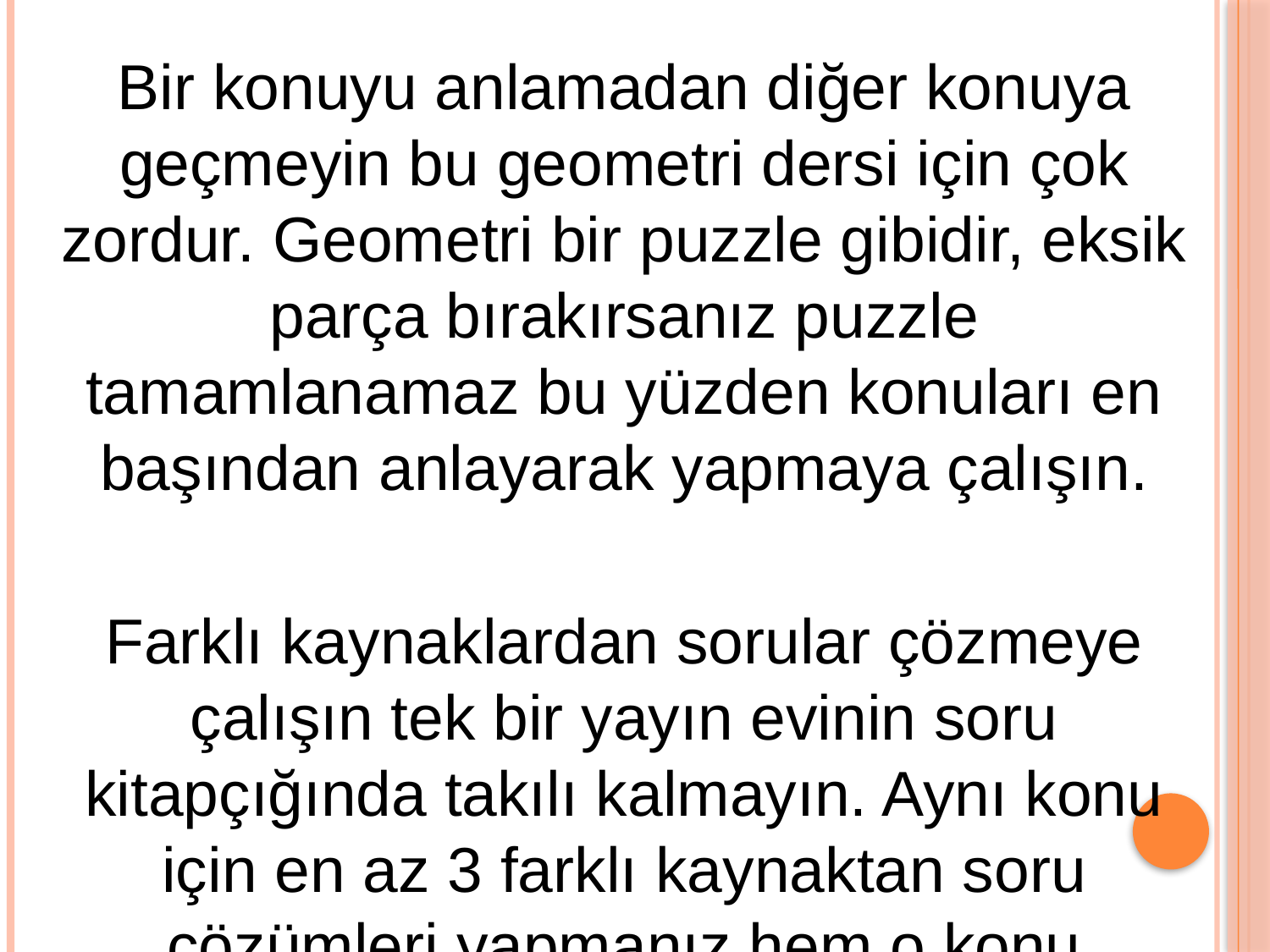

Bir konuyu anlamadan diğer konuya geçmeyin bu geometri dersi için çok zordur. Geometri bir puzzle gibidir, eksik parça bırakırsanız puzzle tamamlanamaz bu yüzden konuları en başından anlayarak yapmaya çalışın.

	Farklı kaynaklardan sorular çözmeye çalışın tek bir yayın evinin soru kitapçığında takılı kalmayın. Aynı konu için en az 3 farklı kaynaktan soru çözümleri yapmanız hem o konu üzerinde çözüm yeteneğinizi güçlendirir hem de mantığınızı ve her soruya daha farklı bir açıdan yaklaşmanızı sağlayacaktır.